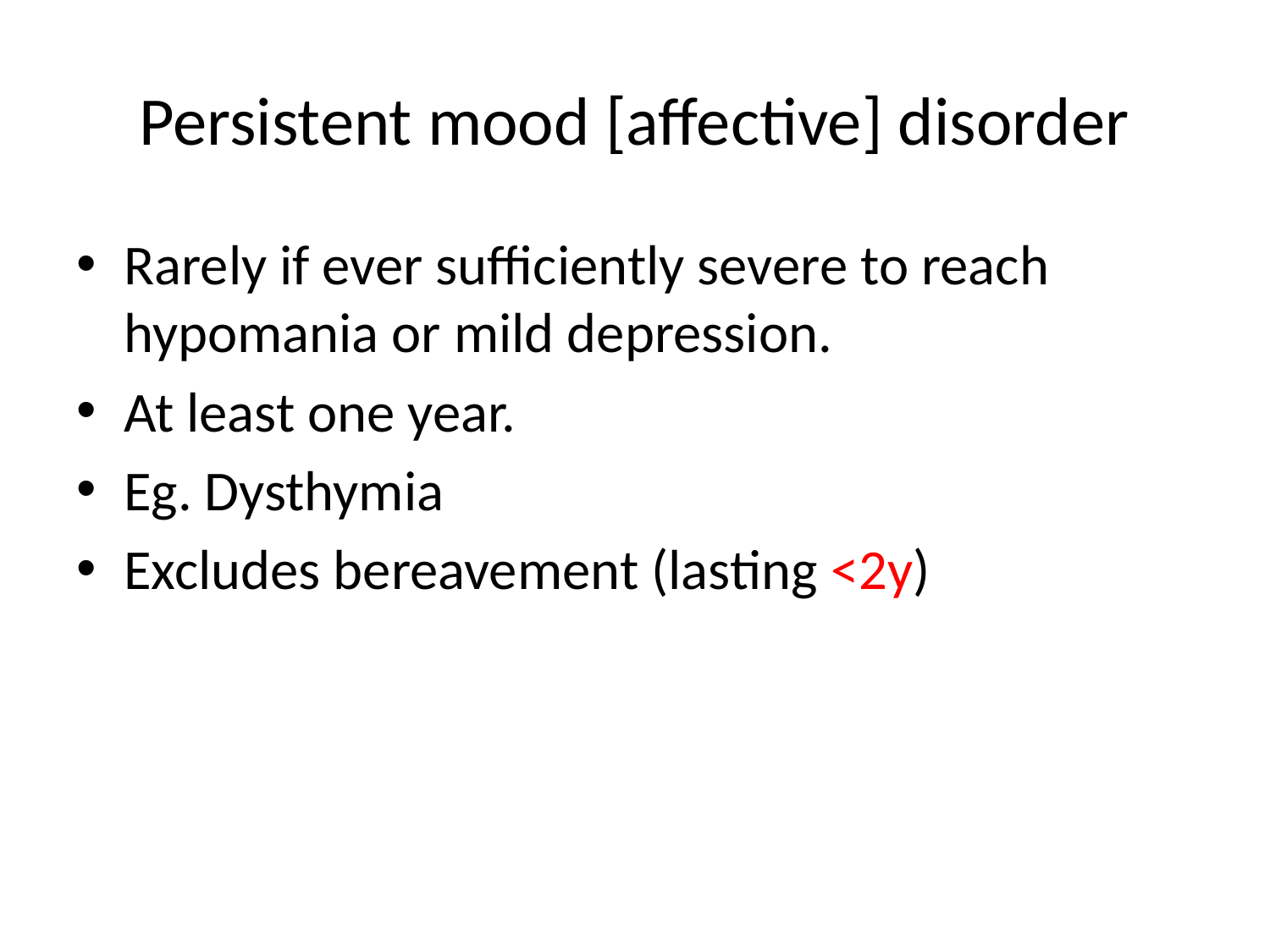

# Persistent mood [affective] disorder
Rarely if ever sufficiently severe to reach hypomania or mild depression.
At least one year.
Eg. Dysthymia
Excludes bereavement (lasting <2y)